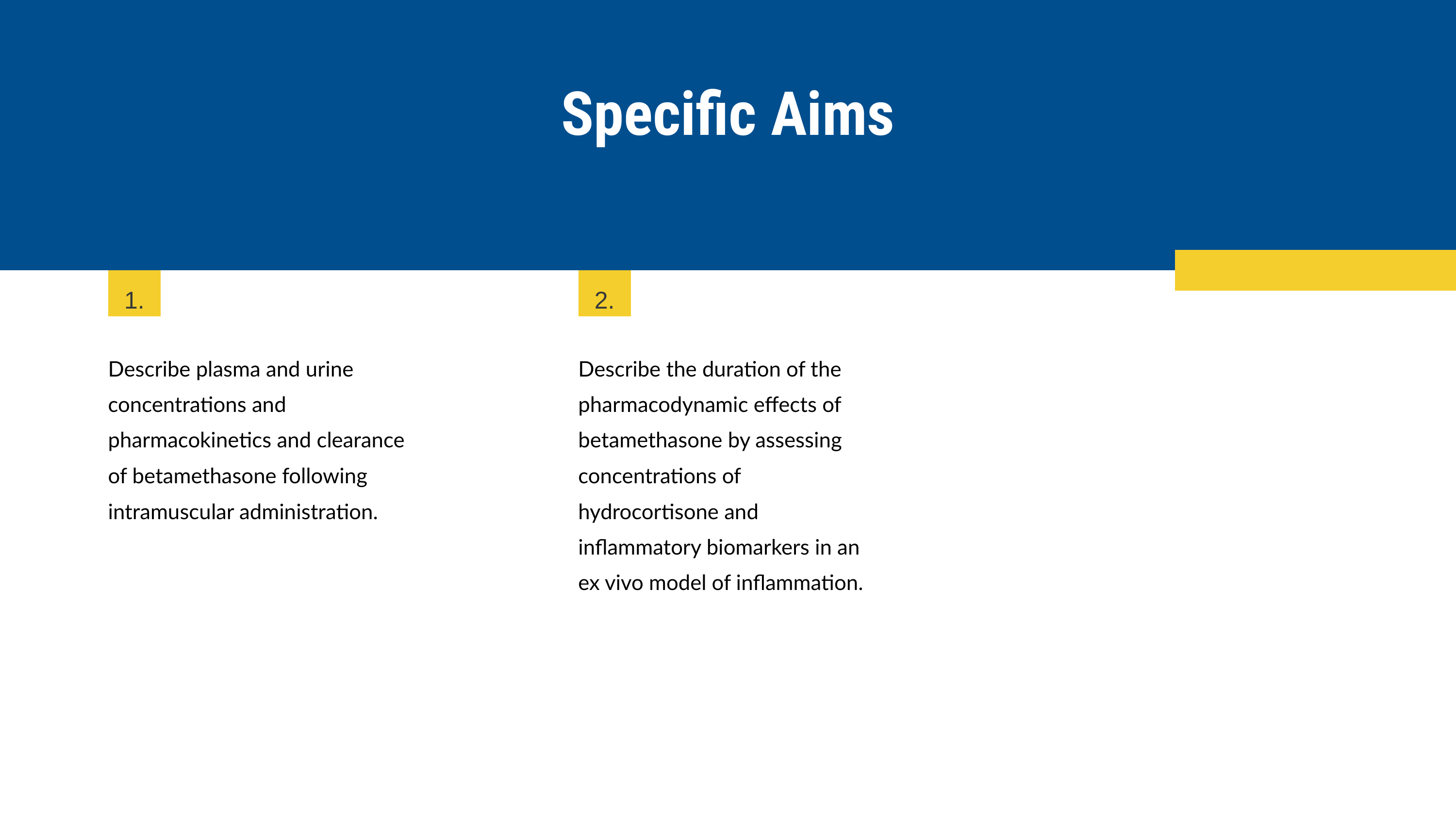

Specific Aims

1.

2.
Describe plasma and urine concentrations and pharmacokinetics and clearance of betamethasone following intramuscular administration.
Describe the duration of the pharmacodynamic effects of betamethasone by assessing concentrations of hydrocortisone and inflammatory biomarkers in an ex vivo model of inflammation.